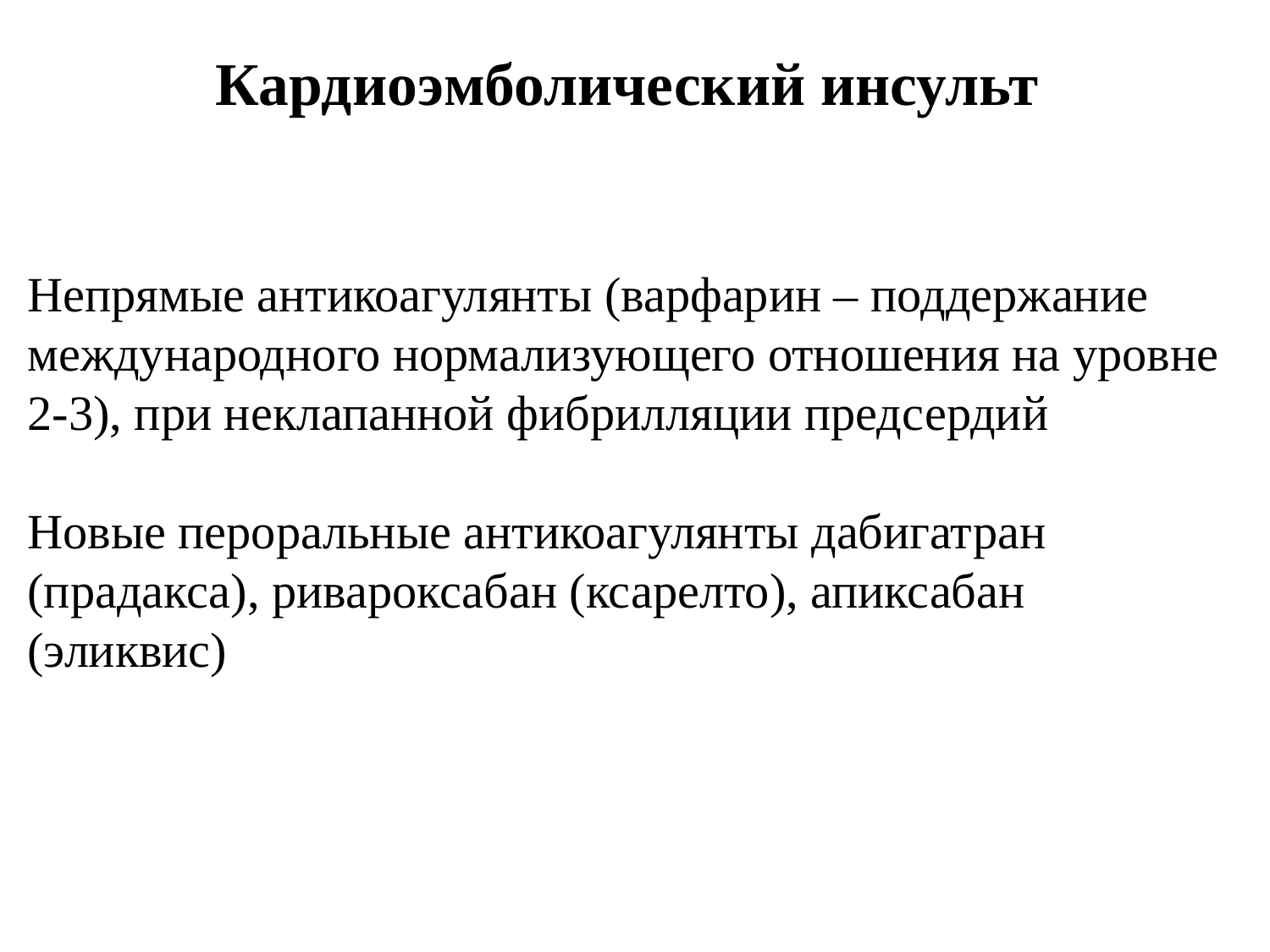

# Кардиоэмболический инсульт
Непрямые антикоагулянты (варфарин – поддержание международного нормализующего отношения на уровне 2-3), при неклапанной фибрилляции предсердий

Новые пероральные антикоагулянты дабигатран (прадакса), ривароксабан (ксарелто), апиксабан (эликвис)